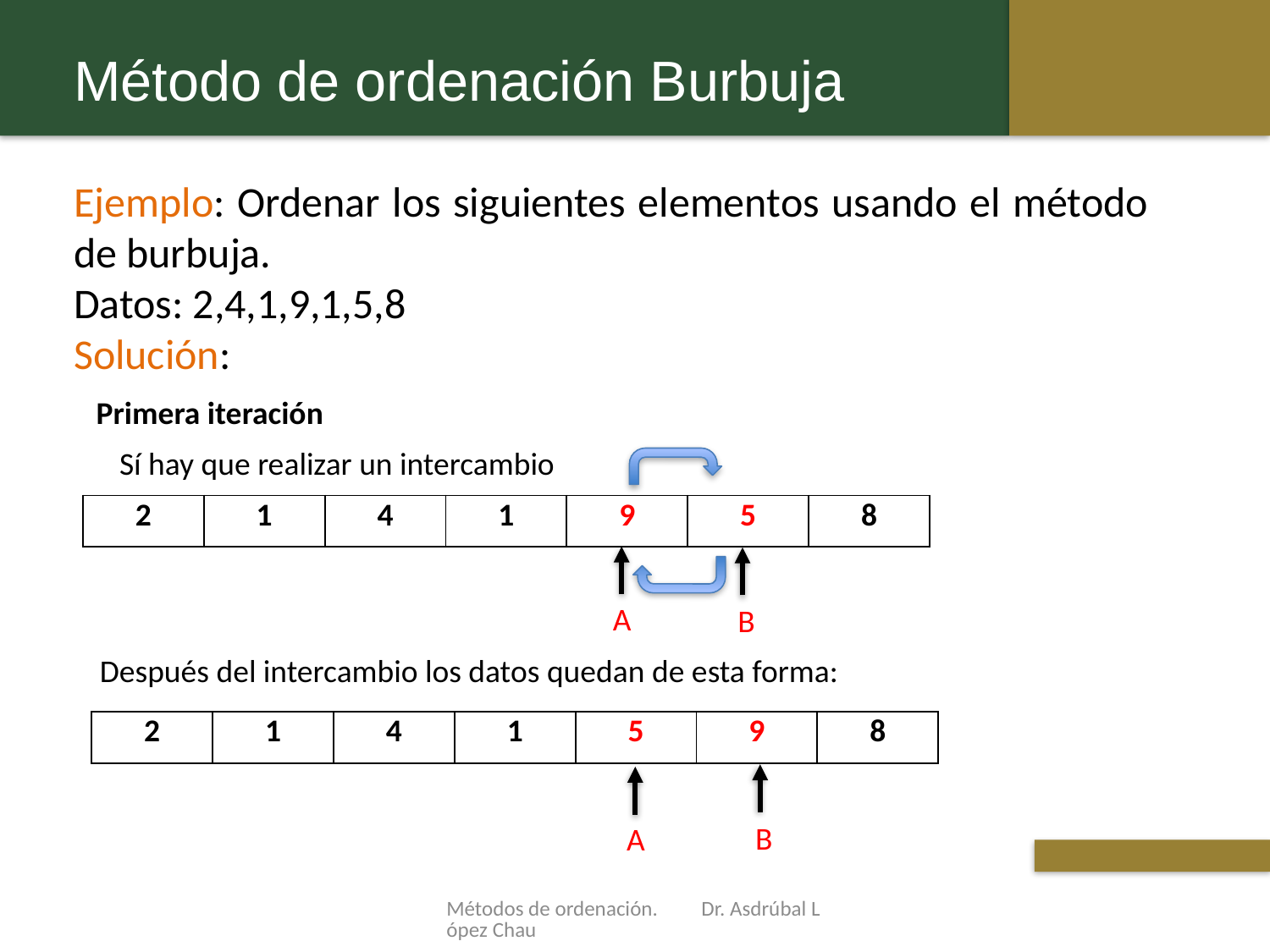

Método de ordenación Burbuja

Ejemplo: Ordenar los siguientes elementos usando el método de burbuja.
Datos: 2,4,1,9,1,5,8
Solución:

Primera iteración
Sí hay que realizar un intercambio

| 2 | 1 | 4 | 1 | 9 | 5 | 8 |
| --- | --- | --- | --- | --- | --- | --- |
A
B

Después del intercambio los datos quedan de esta forma:
| 2 | 1 | 4 | 1 | 5 | 9 | 8 |
| --- | --- | --- | --- | --- | --- | --- |
B
A

Métodos de ordenación.         Dr. Asdrúbal López Chau